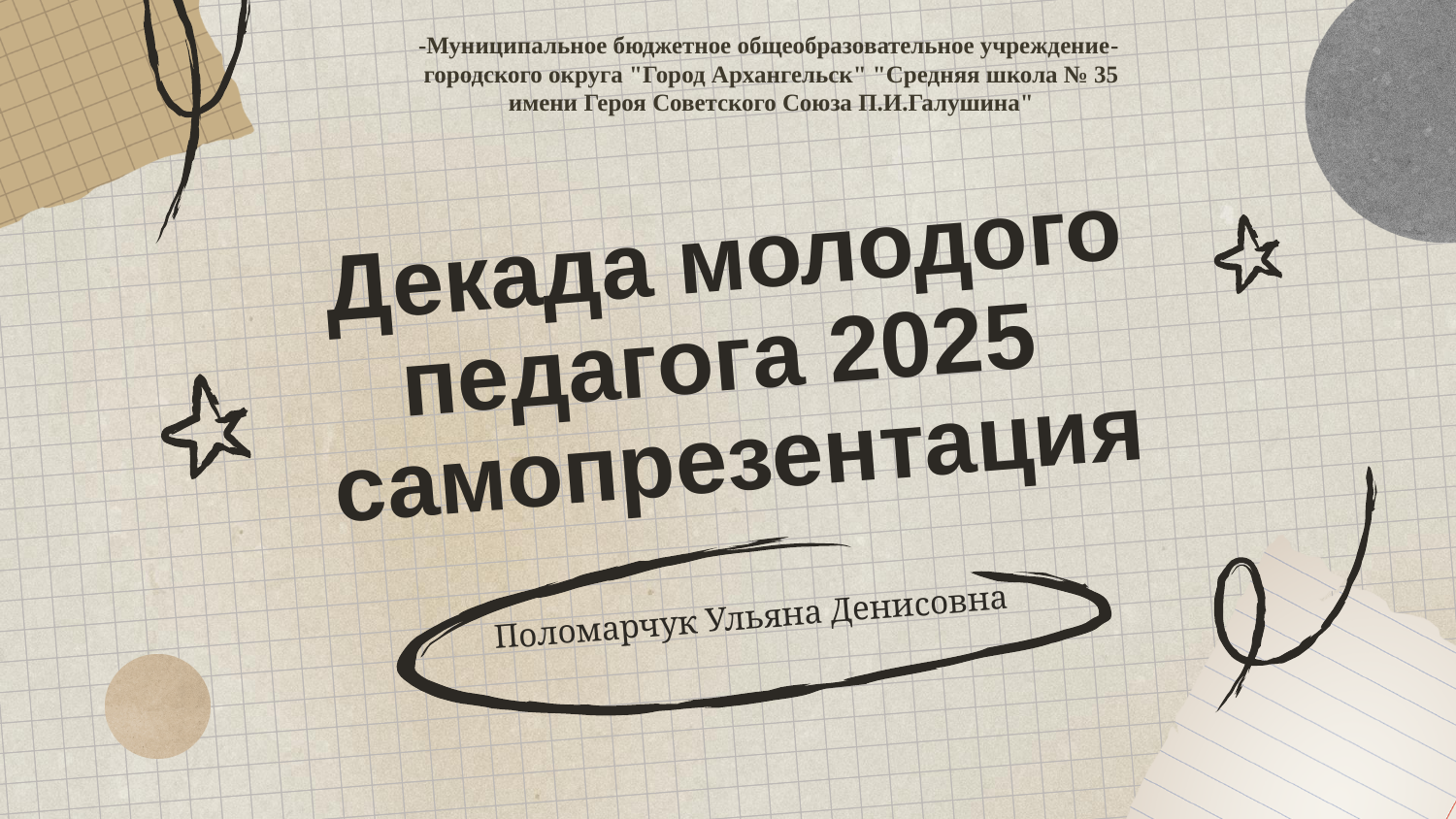

-Муниципальное бюджетное общеобразовательное учреждение-
 городского округа "Город Архангельск" "Средняя школа № 35
 имени Героя Советского Союза П.И.Галушина"
# Декада молодого педагога 2025 самопрезентация

Поломарчук Ульяна Денисовна